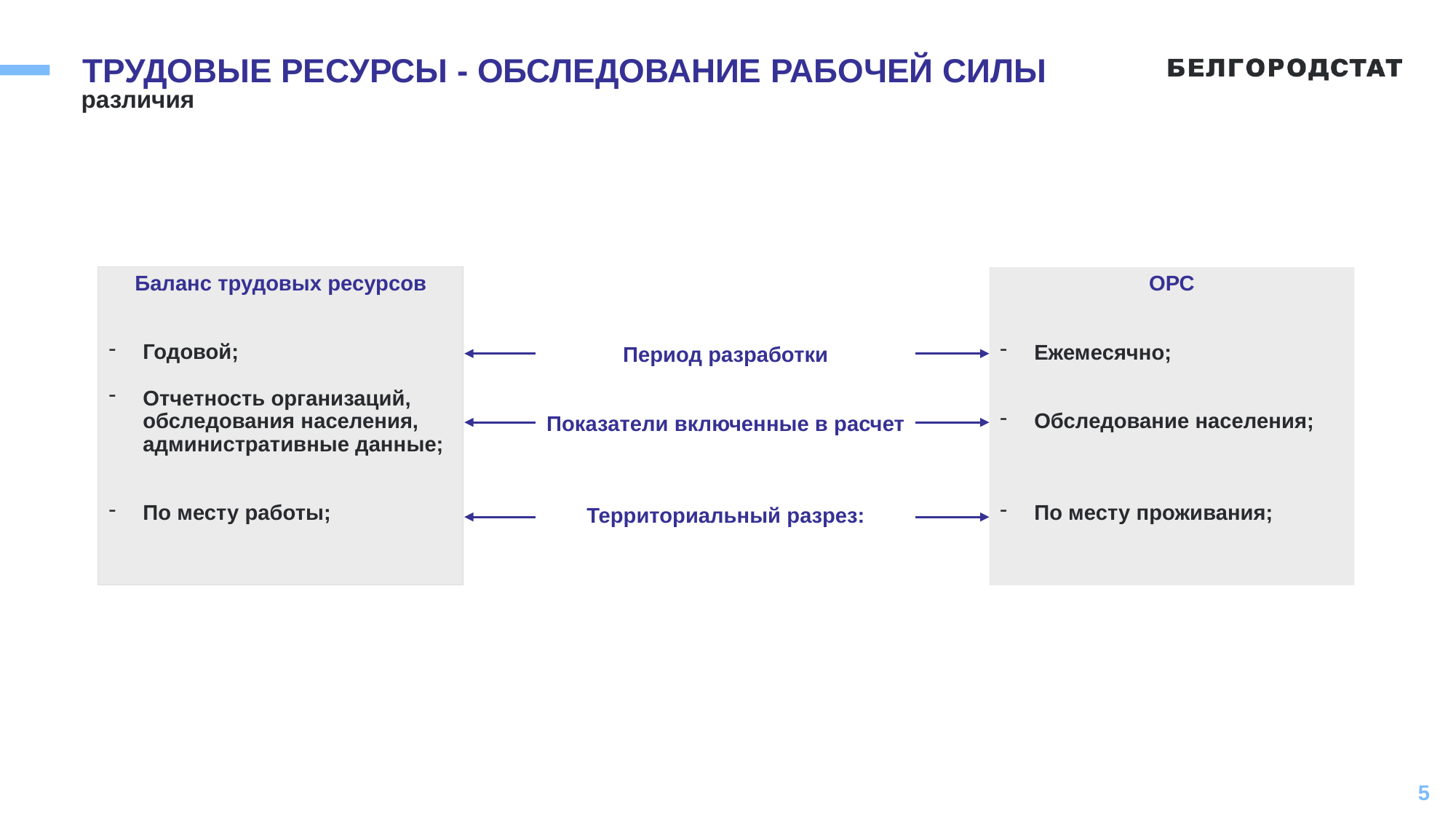

# ТРУДОВЫЕ РЕСУРСЫ - ОБСЛЕДОВАНИЕ РАБОЧЕЙ СИЛЫ
различия

Баланс трудовых ресурсов

Годовой;

Отчетность организаций, обследования населения, административные данные;

По месту работы;
ОРС

Ежемесячно;

Обследование населения;

По месту проживания;

Период разработки

Показатели включенные в расчет

Территориальный разрез: